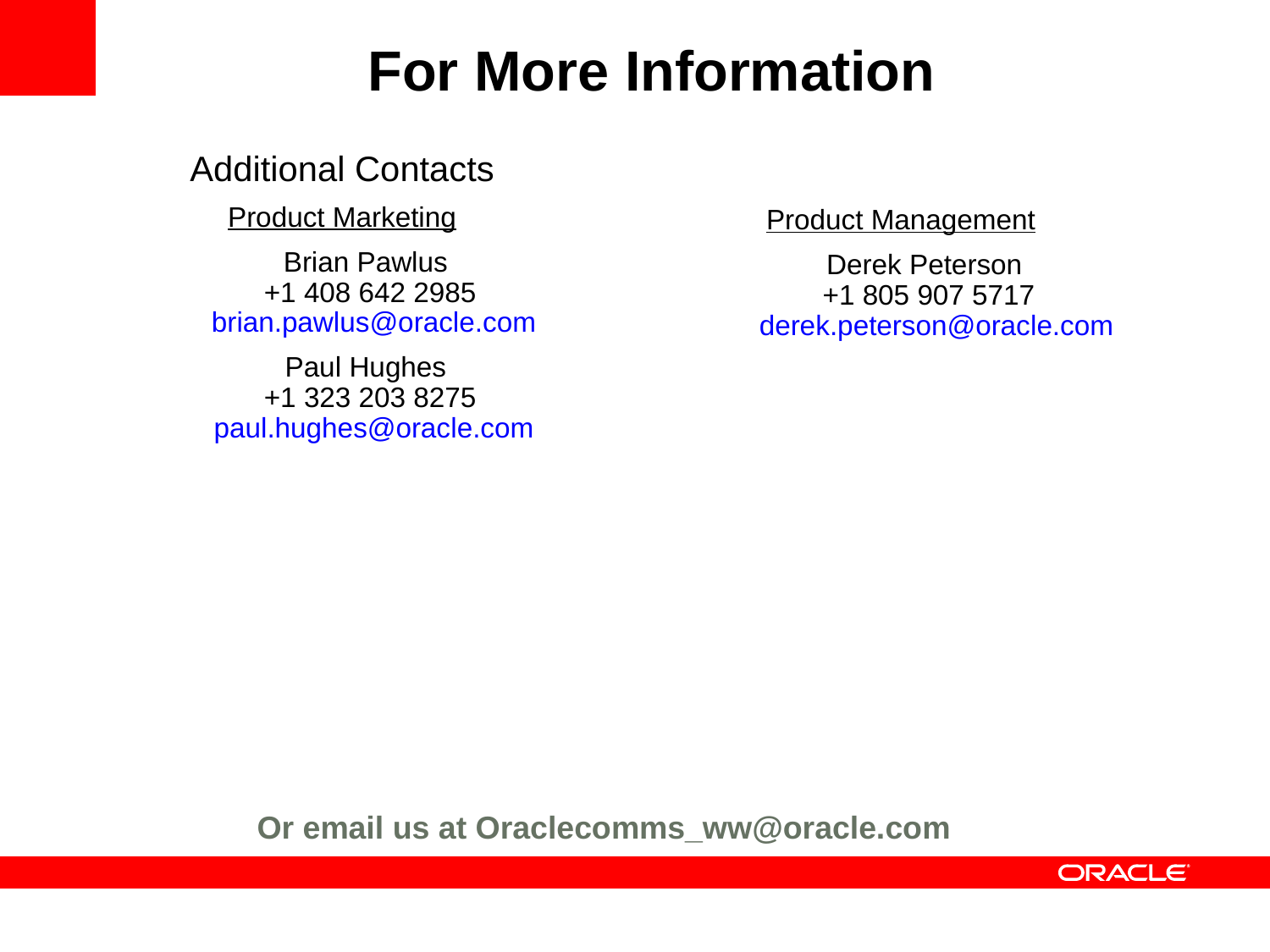

For More Information
Additional Contacts
Product Marketing
Brian Pawlus
+1 408 642 2985
brian.pawlus@oracle.com
Paul Hughes
+1 323 203 8275
paul.hughes@oracle.com
Product Management
Derek Peterson
+1 805 907 5717
 derek.peterson@oracle.com

Or email us at Oraclecomms_ww@oracle.com